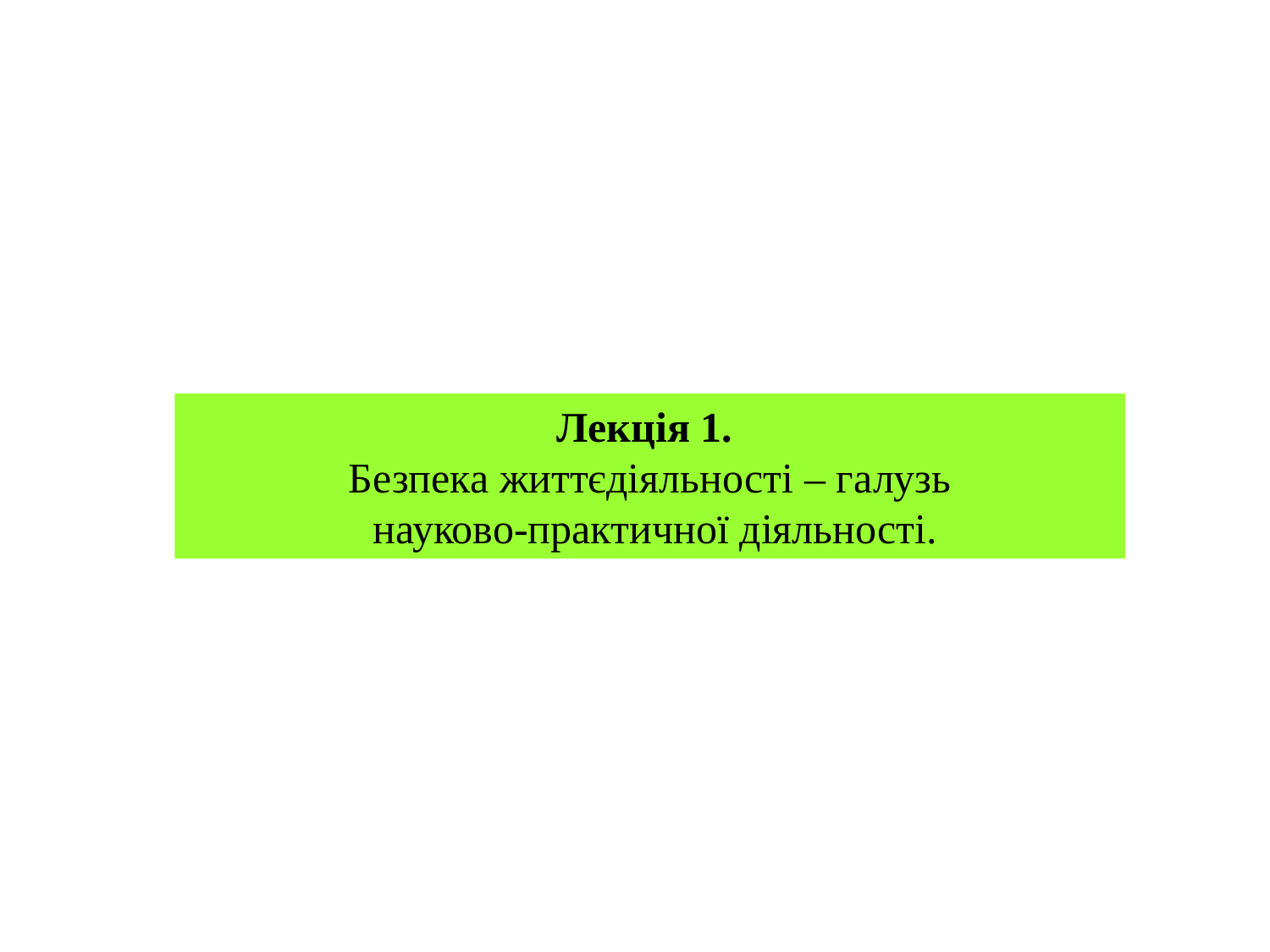

Лекція 1.
Безпека життєдіяльності – галузь
 науково-практичної діяльності.